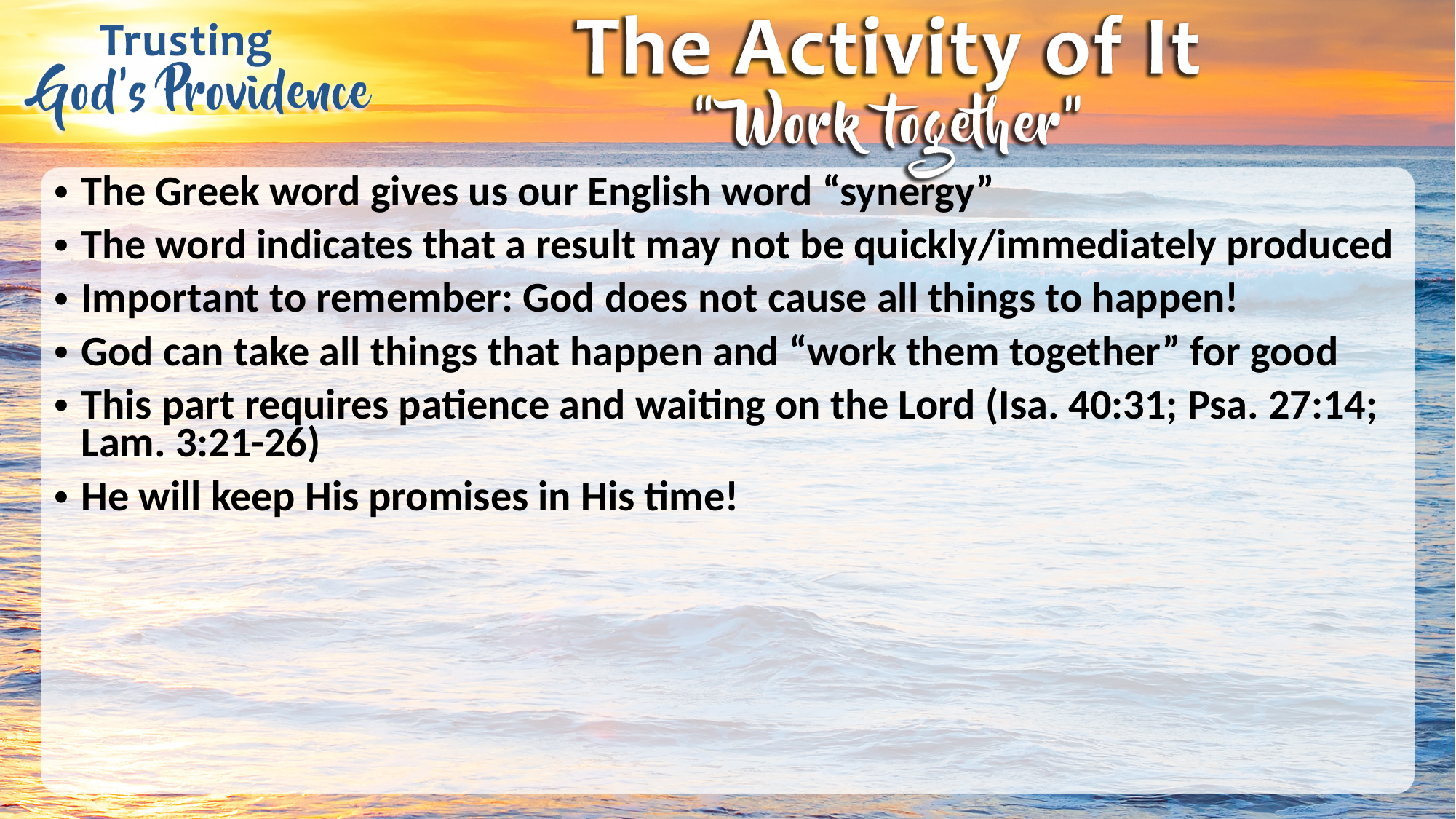

The Greek word gives us our English word “synergy”
The word indicates that a result may not be quickly/immediately produced
Important to remember: God does not cause all things to happen!
God can take all things that happen and “work them together” for good
This part requires patience and waiting on the Lord (Isa. 40:31; Psa. 27:14; Lam. 3:21-26)
He will keep His promises in His time!